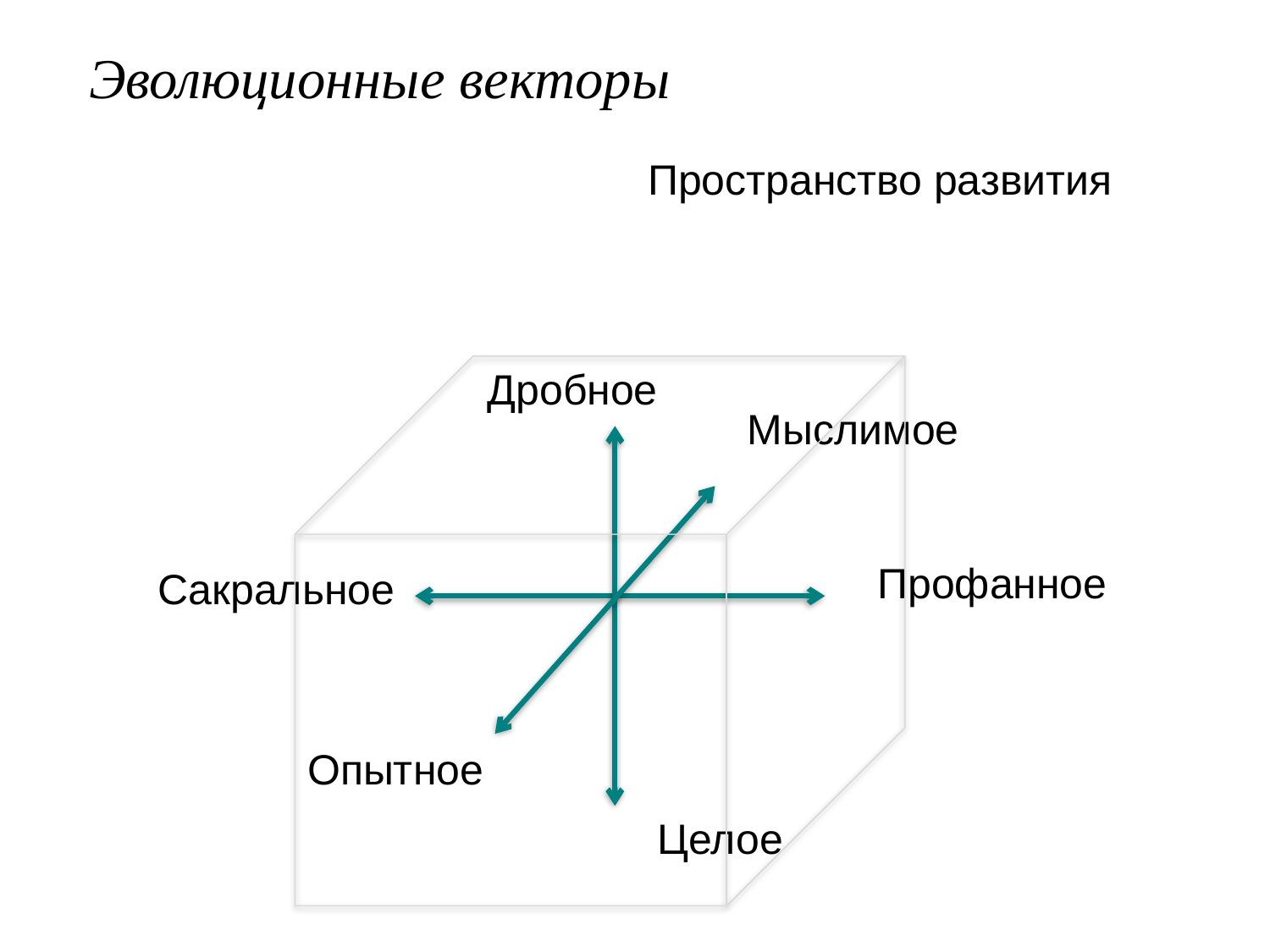

Эволюционные векторы
Пространство развития

Дробное
Мыслимое
Профанное
Сакральное
Опытное
Целое